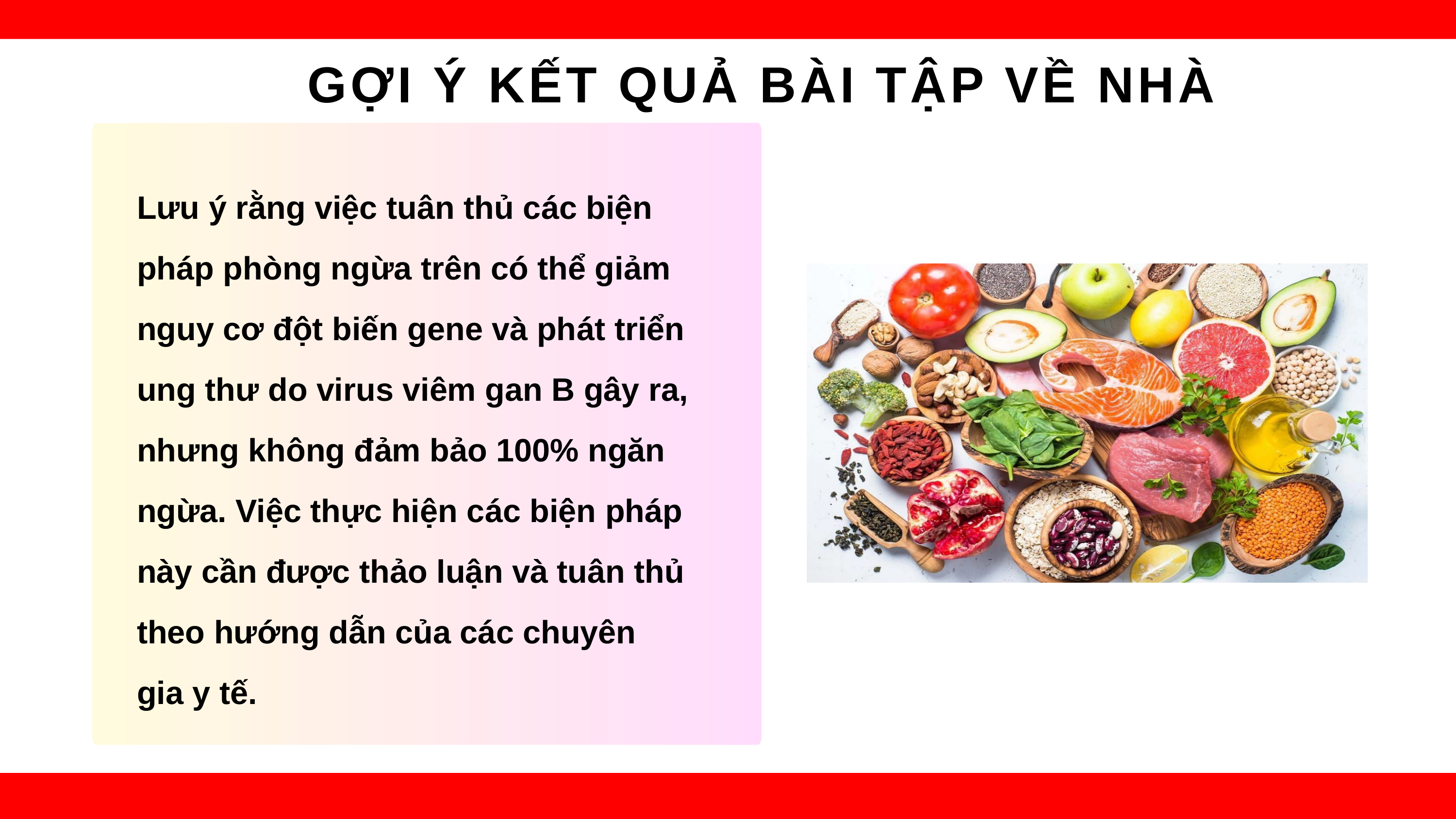

GỢI Ý KẾT QUẢ BÀI TẬP VỀ NHÀ

Lưu ý rằng việc tuân thủ các biện pháp phòng ngừa trên có thể giảm nguy cơ đột biến gene và phát triển ung thư do virus viêm gan B gây ra, nhưng không đảm bảo 100% ngăn ngừa. Việc thực hiện các biện pháp này cần được thảo luận và tuân thủ theo hướng dẫn của các chuyên gia y tế.